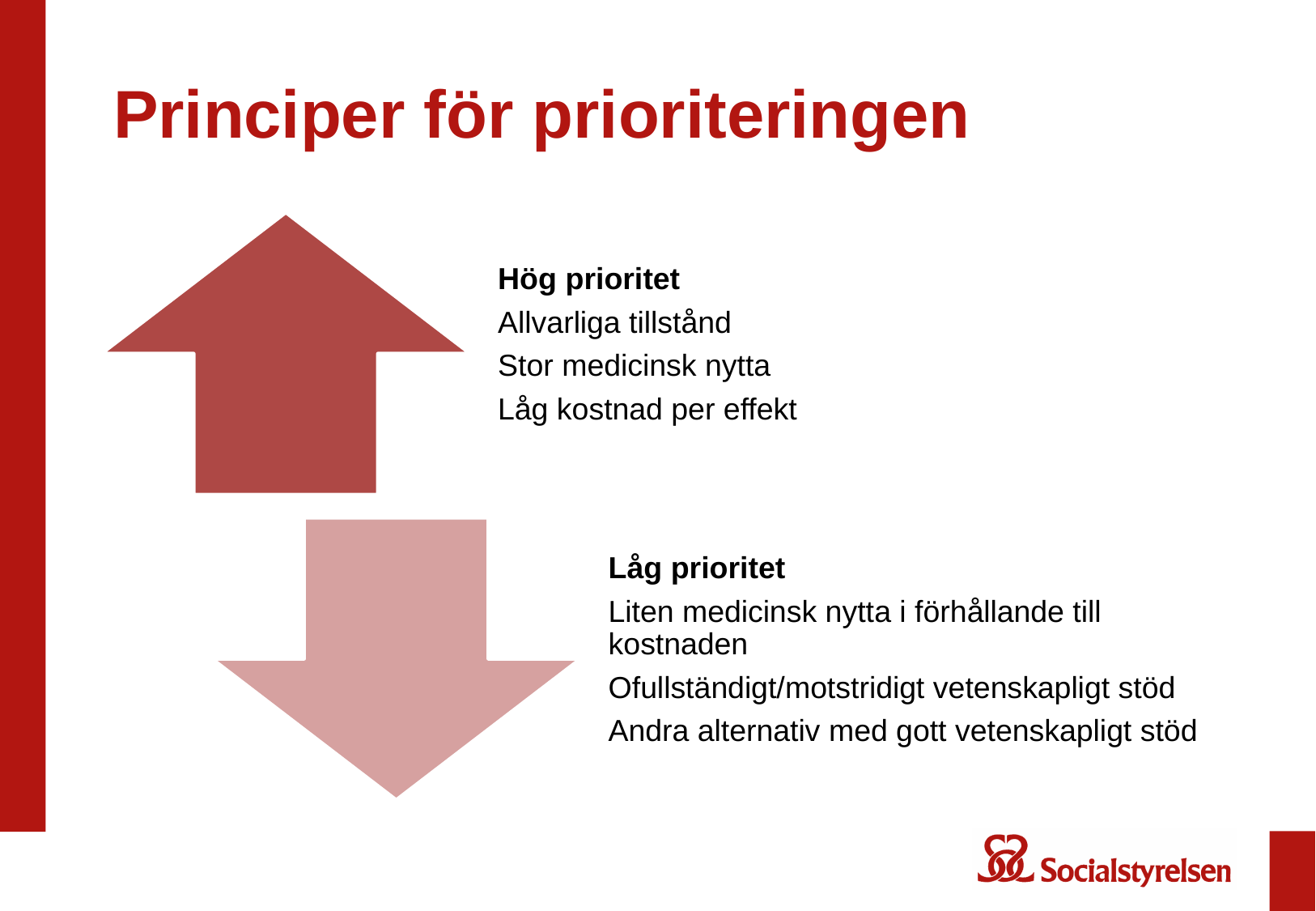

# Principer för prioriteringen
Hög prioritet
Allvarliga tillstånd
Stor medicinsk nytta
Låg kostnad per effekt
Låg prioritet
Liten medicinsk nytta i förhållande till kostnaden
Ofullständigt/motstridigt vetenskapligt stöd
Andra alternativ med gott vetenskapligt stöd